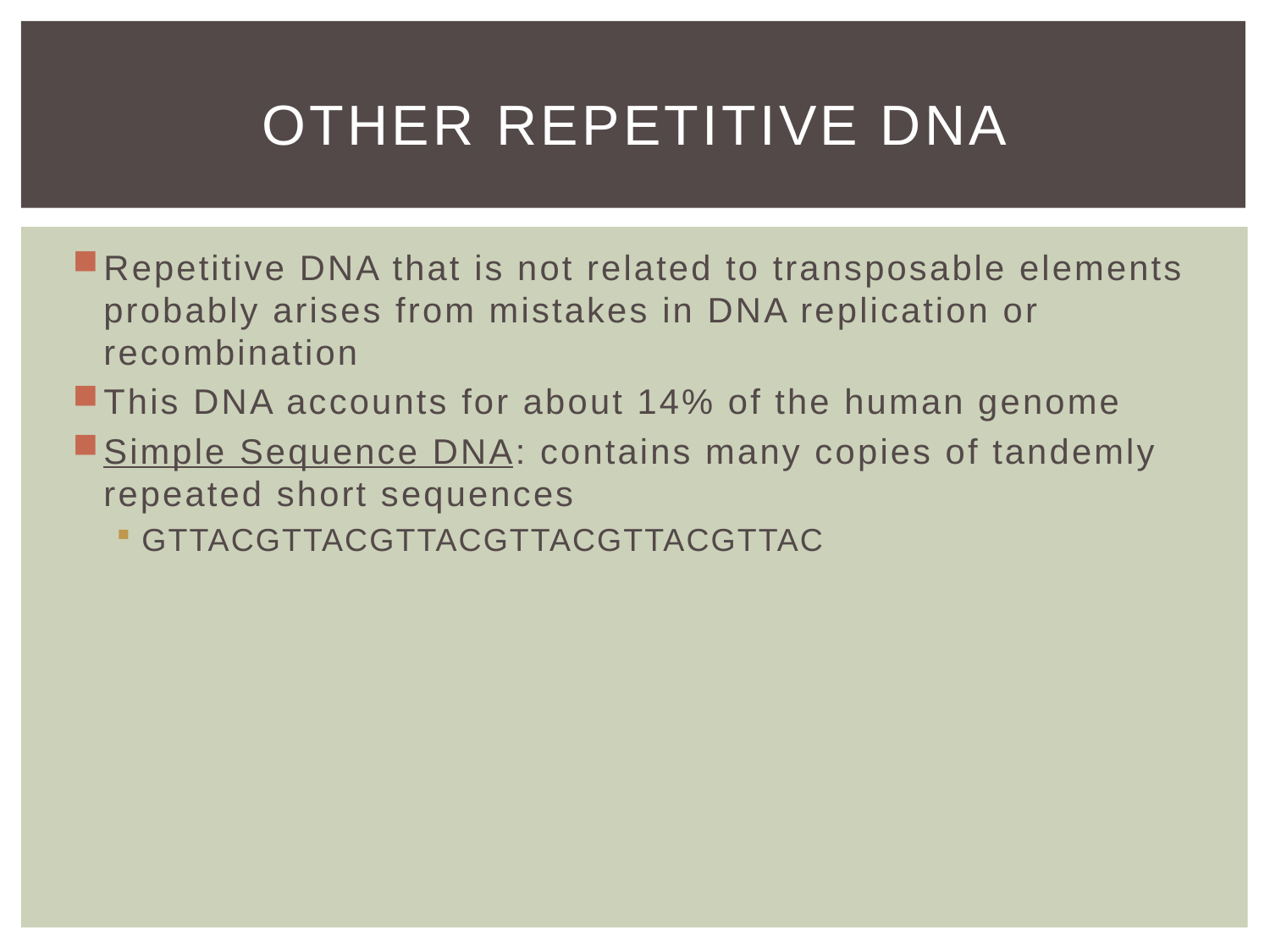

# Other repetitive dna
Repetitive DNA that is not related to transposable elements probably arises from mistakes in DNA replication or recombination
This DNA accounts for about 14% of the human genome
Simple Sequence DNA: contains many copies of tandemly repeated short sequences
GTTACGTTACGTTACGTTACGTTACGTTAC